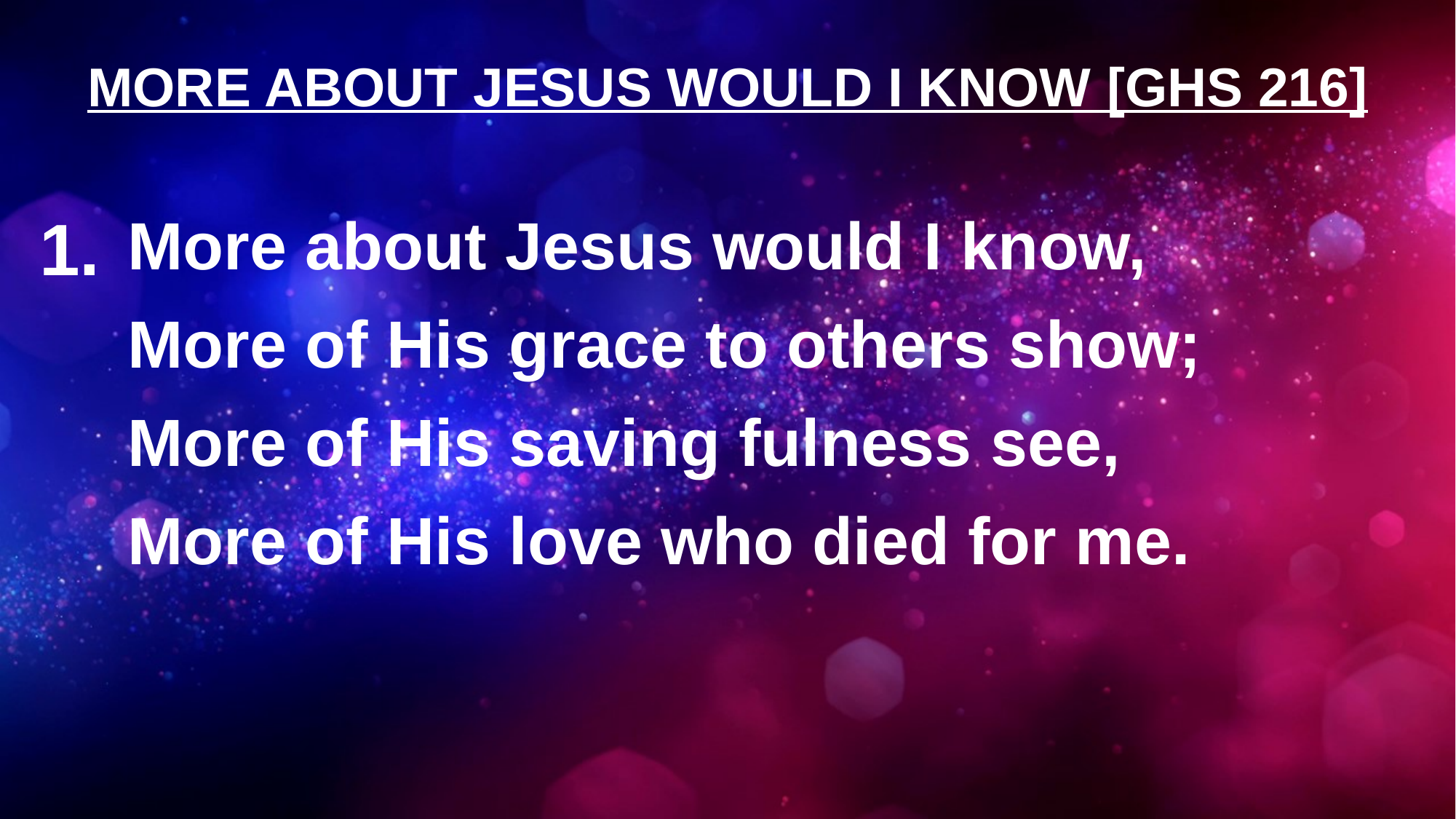

# MORE ABOUT JESUS WOULD I KNOW [GHS 216]
1.
More about Jesus would I know,
More of His grace to others show;
More of His saving fulness see,
More of His love who died for me.